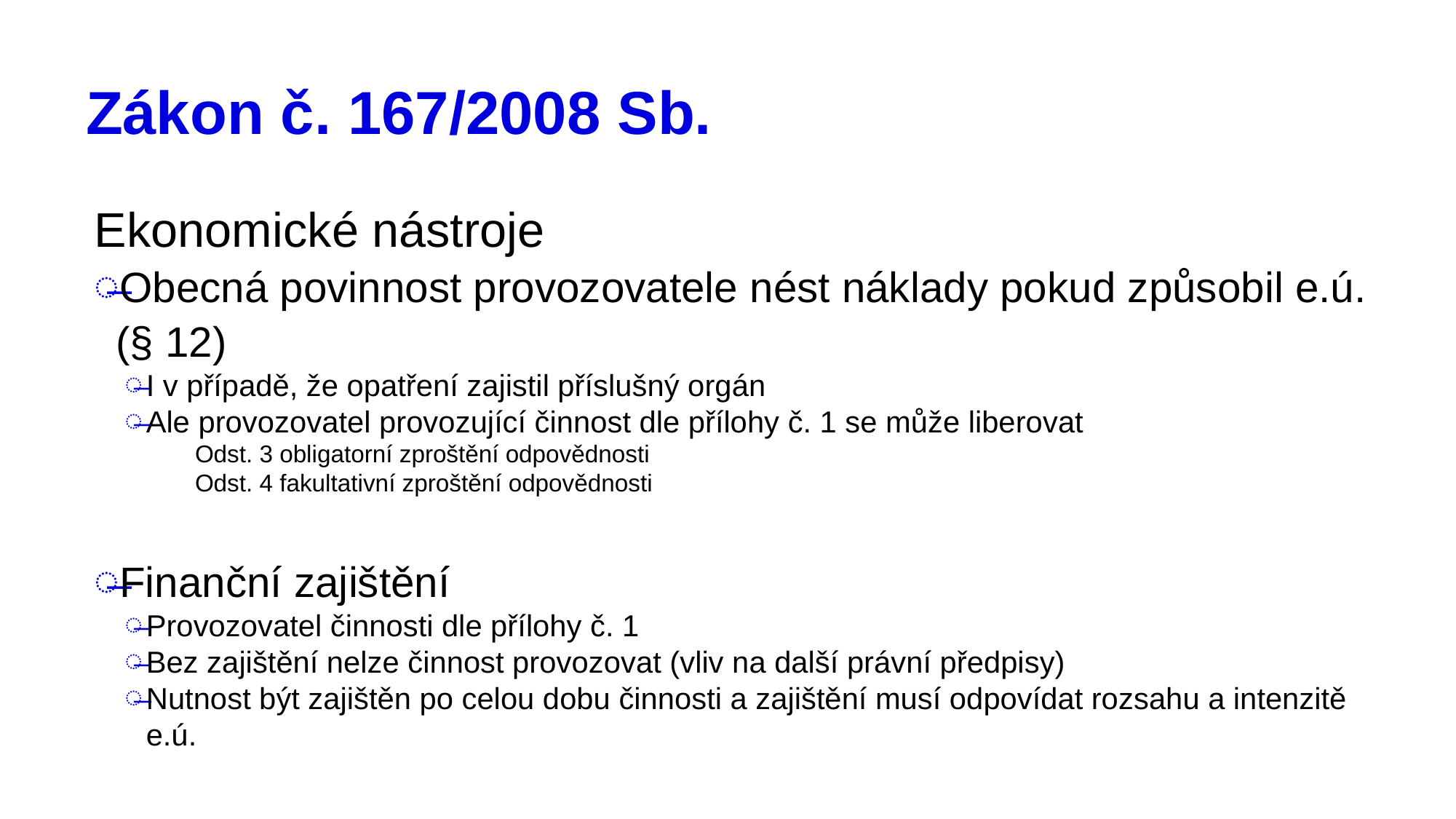

# Zákon č. 167/2008 Sb.
Ekonomické nástroje
Obecná povinnost provozovatele nést náklady pokud způsobil e.ú. (§ 12)
I v případě, že opatření zajistil příslušný orgán
Ale provozovatel provozující činnost dle přílohy č. 1 se může liberovat
Odst. 3 obligatorní zproštění odpovědnosti
Odst. 4 fakultativní zproštění odpovědnosti

Finanční zajištění
Provozovatel činnosti dle přílohy č. 1
Bez zajištění nelze činnost provozovat (vliv na další právní předpisy)
Nutnost být zajištěn po celou dobu činnosti a zajištění musí odpovídat rozsahu a intenzitě e.ú.